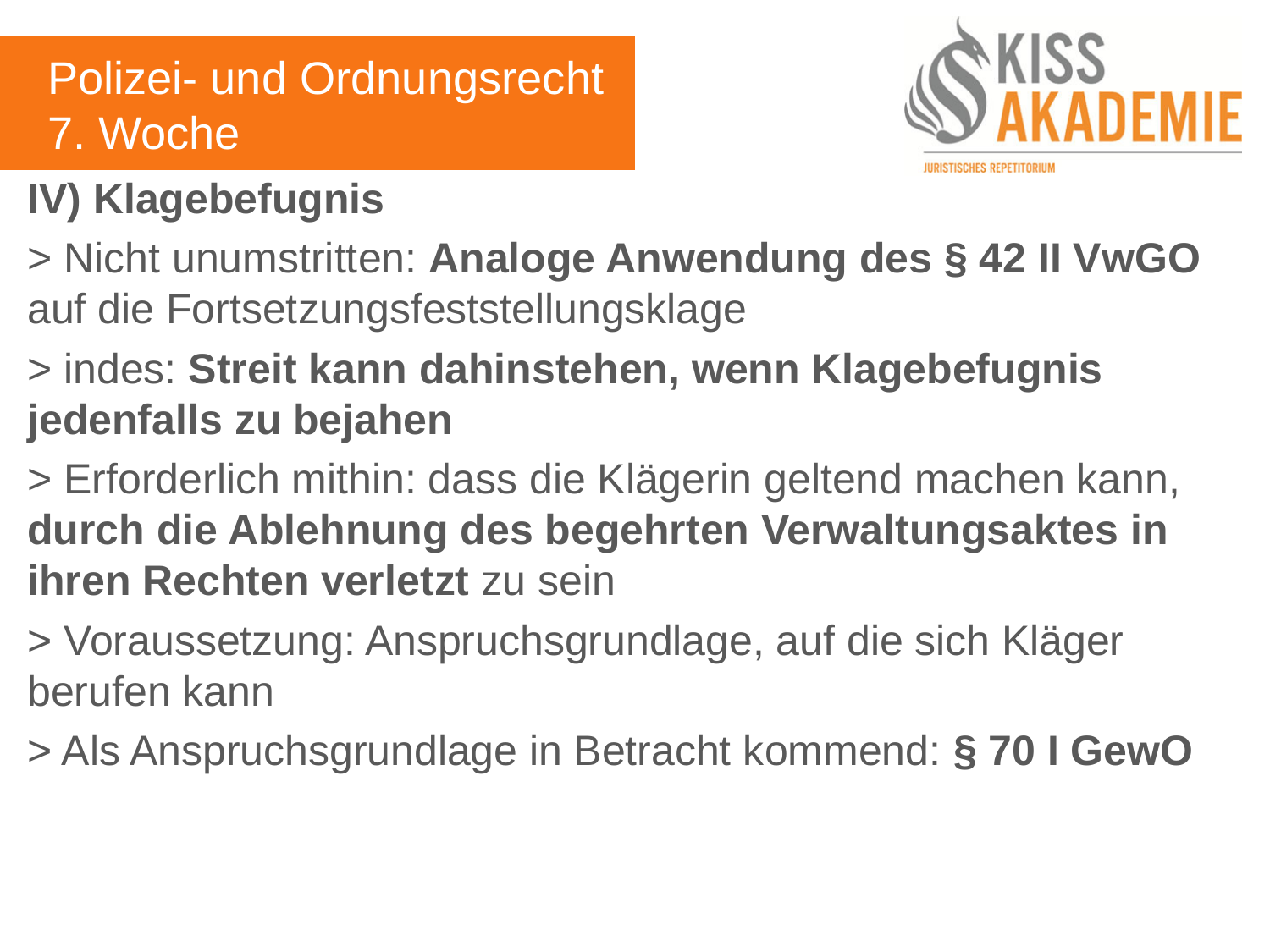

Polizei- und Ordnungsrecht
7. Woche
IV) Klagebefugnis
> Nicht unumstritten: Analoge Anwendung des § 42 II VwGO auf die Fortsetzungsfeststellungsklage
> indes: Streit kann dahinstehen, wenn Klagebefugnis jedenfalls zu bejahen
> Erforderlich mithin: dass die Klägerin geltend machen kann, durch die Ablehnung des begehrten Verwaltungsaktes in ihren Rechten verletzt zu sein
> Voraussetzung: Anspruchsgrundlage, auf die sich Kläger berufen kann
> Als Anspruchsgrundlage in Betracht kommend: § 70 I GewO